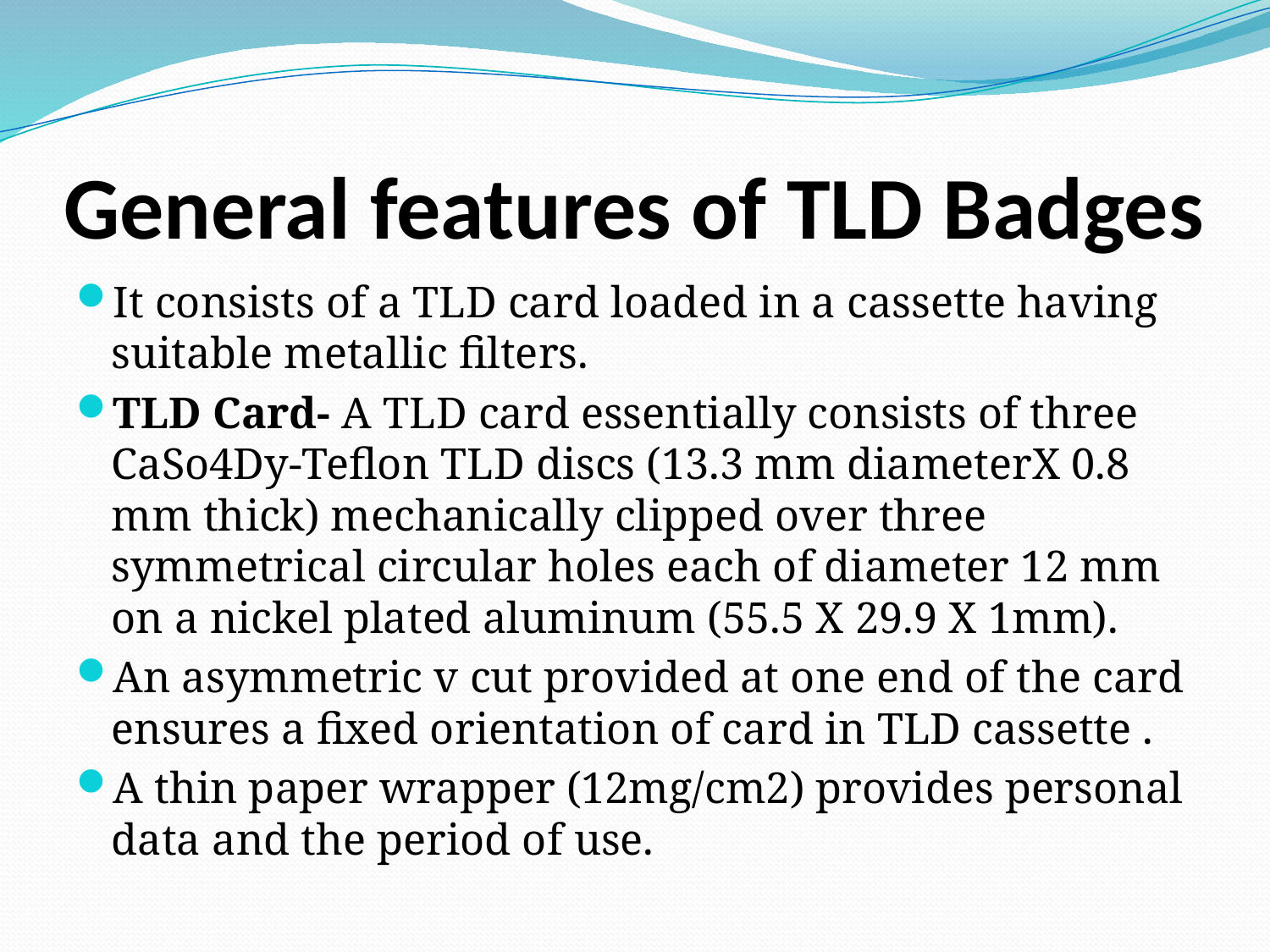

# General features of TLD Badges
It consists of a TLD card loaded in a cassette having suitable metallic filters.
TLD Card- A TLD card essentially consists of three CaSo4Dy-Teflon TLD discs (13.3 mm diameterX 0.8 mm thick) mechanically clipped over three symmetrical circular holes each of diameter 12 mm on a nickel plated aluminum (55.5 X 29.9 X 1mm).
An asymmetric v cut provided at one end of the card ensures a fixed orientation of card in TLD cassette .
A thin paper wrapper (12mg/cm2) provides personal data and the period of use.